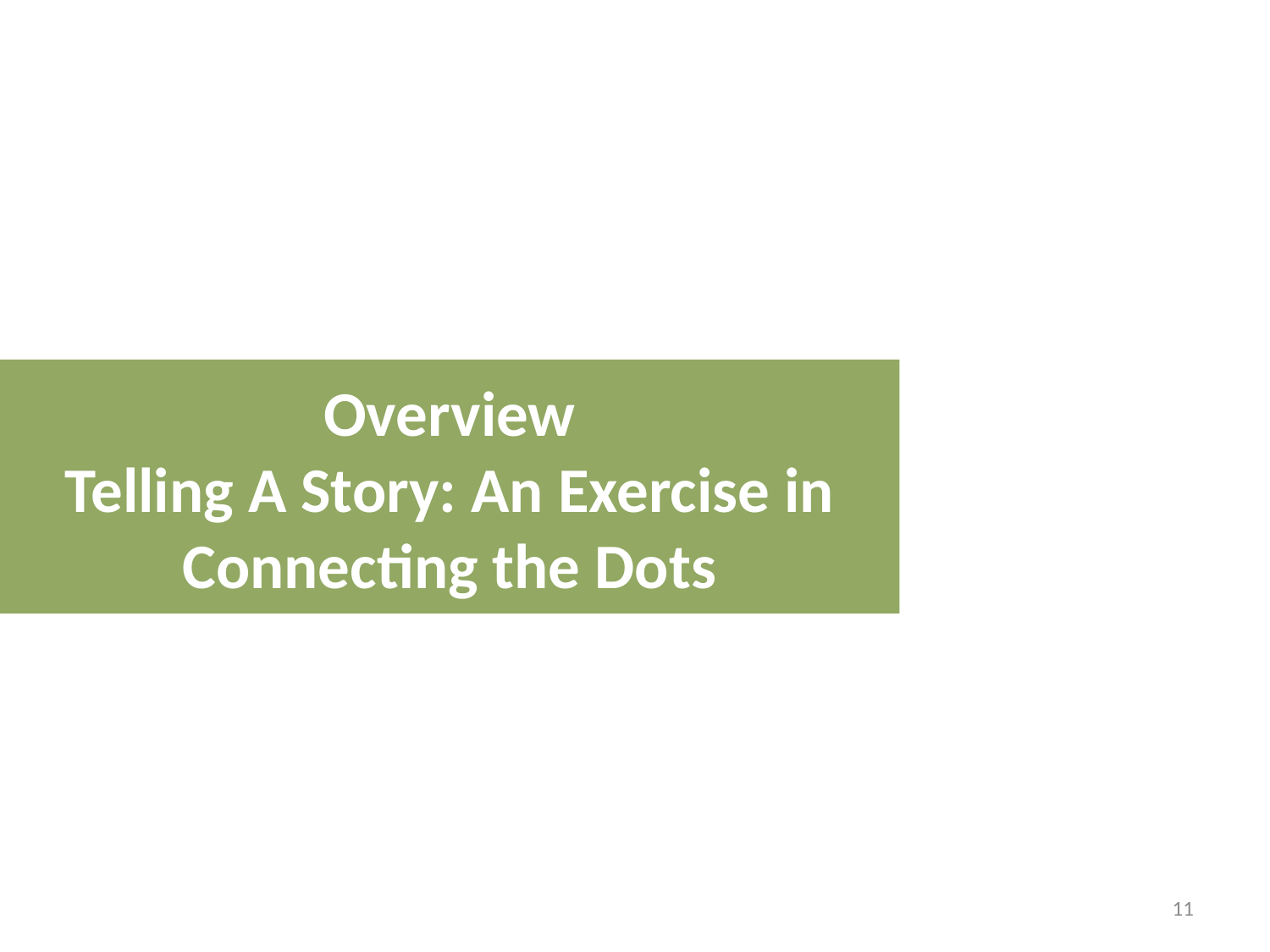

Overview
Telling A Story: An Exercise in Connecting the Dots
11